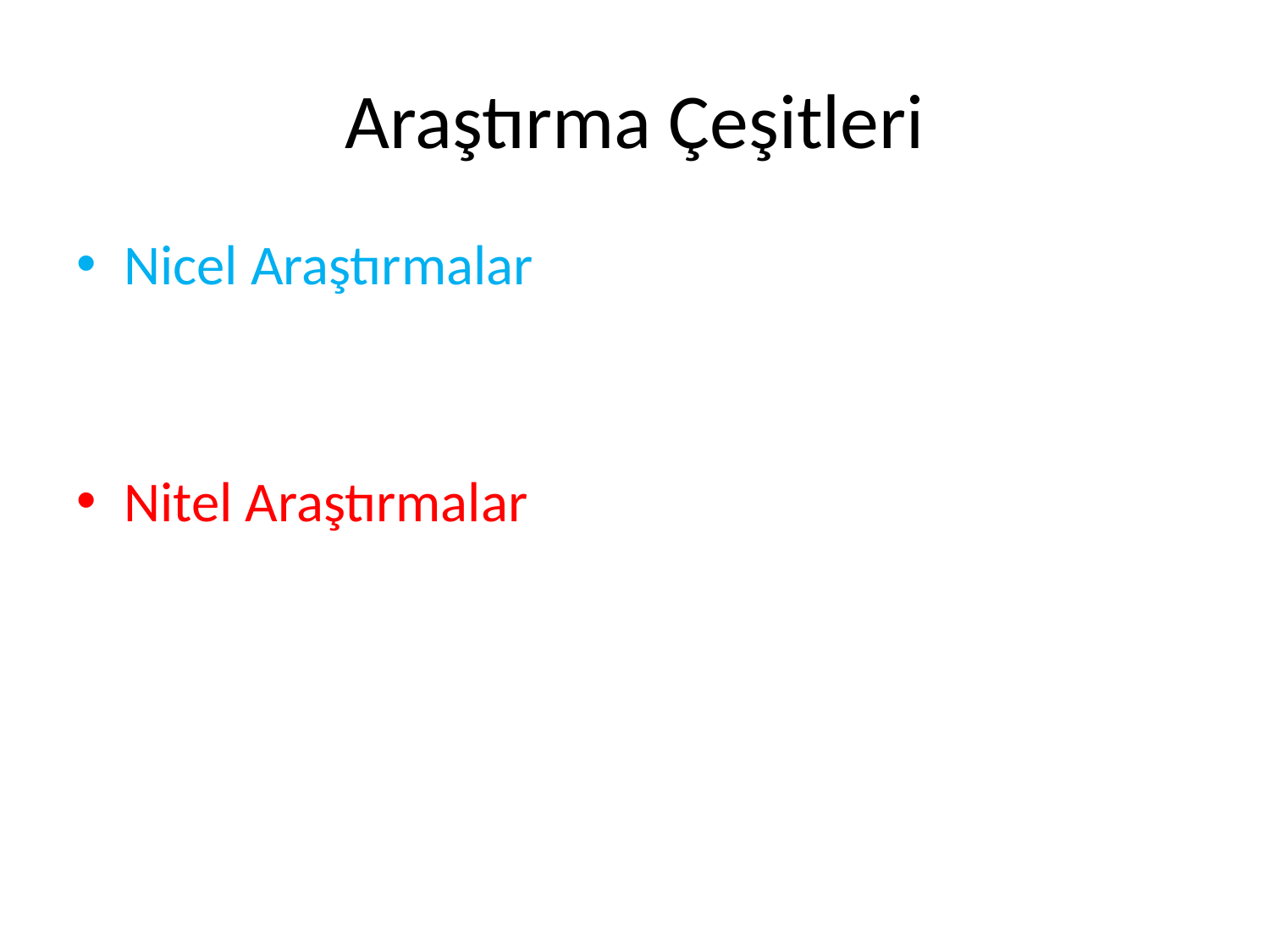

# Araştırma Çeşitleri
Nicel Araştırmalar

Nitel Araştırmalar